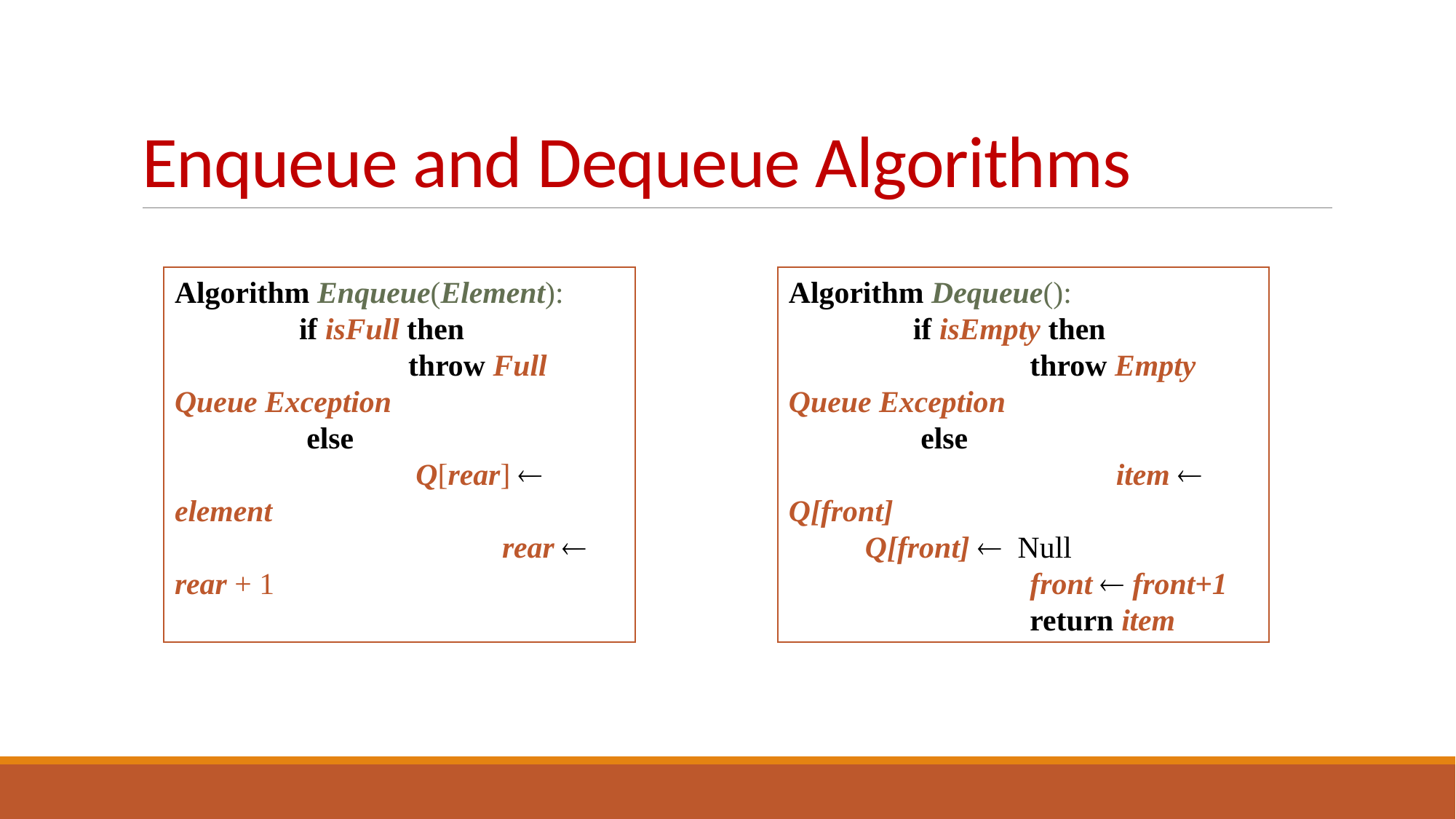

# Enqueue and Dequeue Algorithms
Algorithm Enqueue(Element):
	  if isFull then
		  throw Full Queue Exception
	   else
		   Q[rear] ← element
			rear ← rear + 1

Algorithm Dequeue():
	  if isEmpty then
		   throw Empty Queue Exception
	   else
			item ← Q[front]
          Q[front] ←  Null
	  	   front ← front+1
		   return item